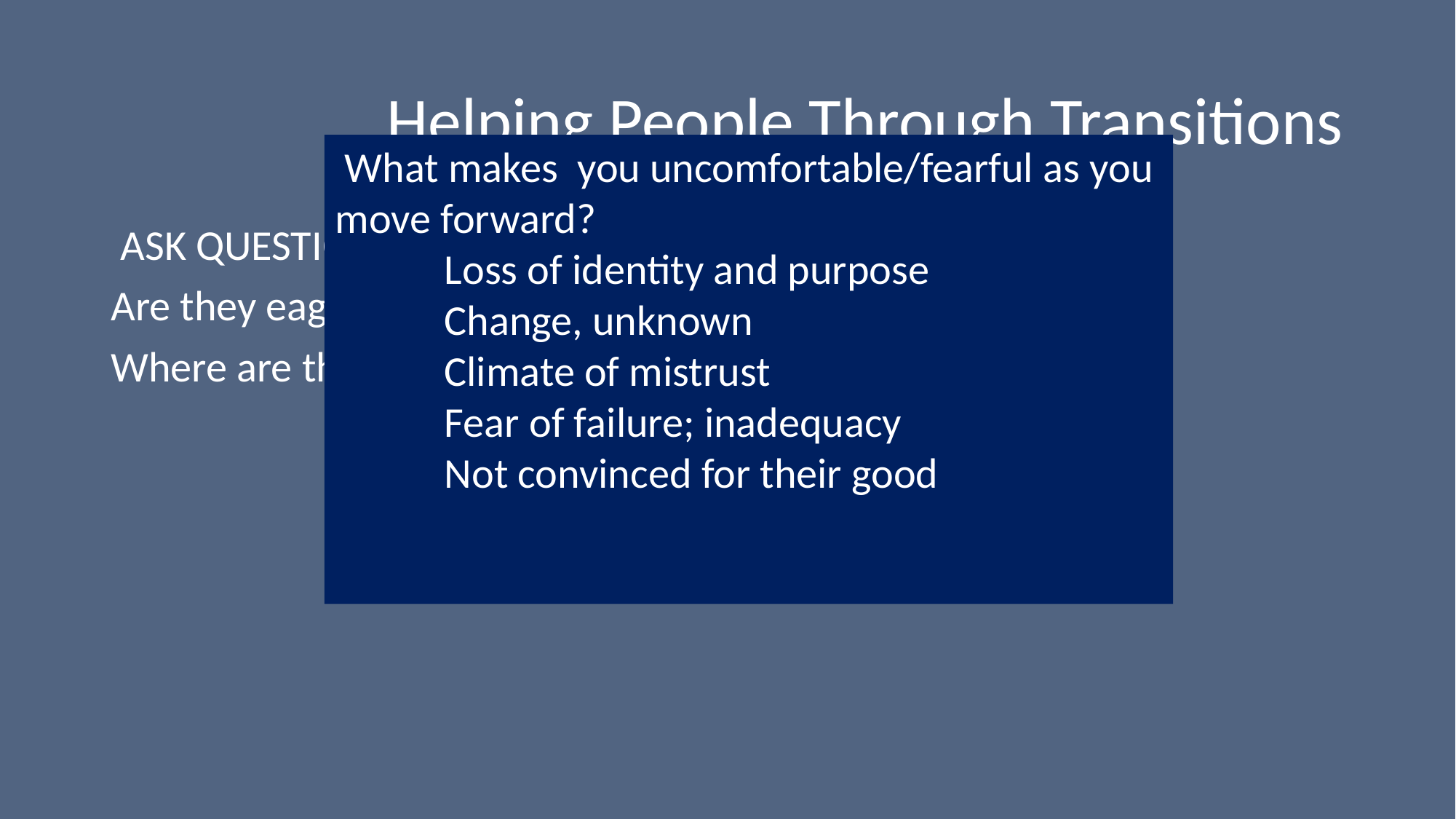

# Helping People Through Transitions
 What makes  you uncomfortable/fearful as you move forward?
	Loss of identity and purpose
	Change, unknown
	Climate of mistrust
	Fear of failure; inadequacy
	Not convinced for their good

 ASK QUESTIONS
Are they eager or reluctant to transition?
Where are they now?